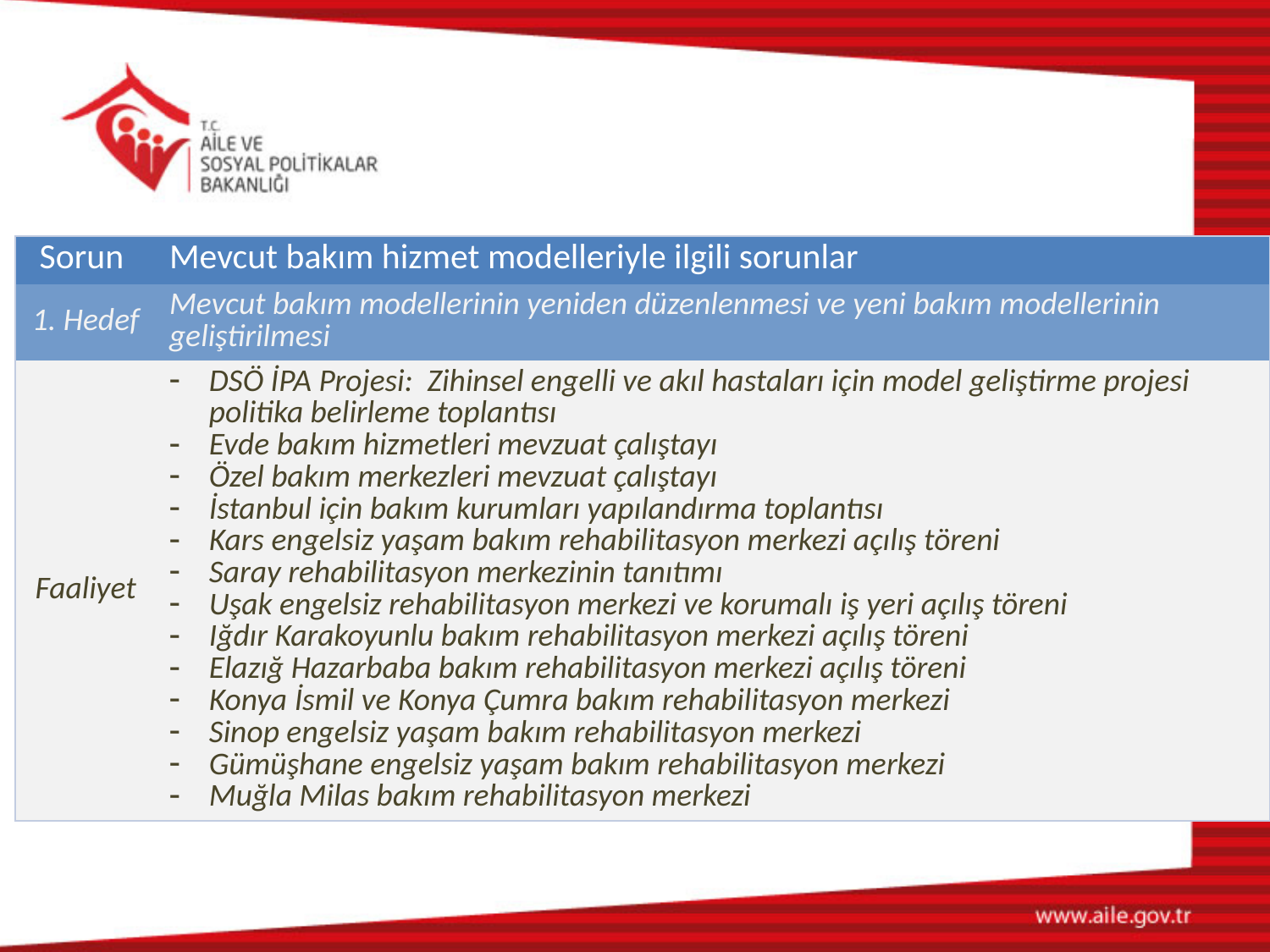

| Sorun | Mevcut bakım hizmet modelleriyle ilgili sorunlar |
| --- | --- |
| 1. Hedef | Mevcut bakım modellerinin yeniden düzenlenmesi ve yeni bakım modellerinin geliştirilmesi |
| Faaliyet | DSÖ İPA Projesi: Zihinsel engelli ve akıl hastaları için model geliştirme projesi politika belirleme toplantısı Evde bakım hizmetleri mevzuat çalıştayı Özel bakım merkezleri mevzuat çalıştayı İstanbul için bakım kurumları yapılandırma toplantısı Kars engelsiz yaşam bakım rehabilitasyon merkezi açılış töreni Saray rehabilitasyon merkezinin tanıtımı Uşak engelsiz rehabilitasyon merkezi ve korumalı iş yeri açılış töreni Iğdır Karakoyunlu bakım rehabilitasyon merkezi açılış töreni Elazığ Hazarbaba bakım rehabilitasyon merkezi açılış töreni Konya İsmil ve Konya Çumra bakım rehabilitasyon merkezi Sinop engelsiz yaşam bakım rehabilitasyon merkezi Gümüşhane engelsiz yaşam bakım rehabilitasyon merkezi Muğla Milas bakım rehabilitasyon merkezi |